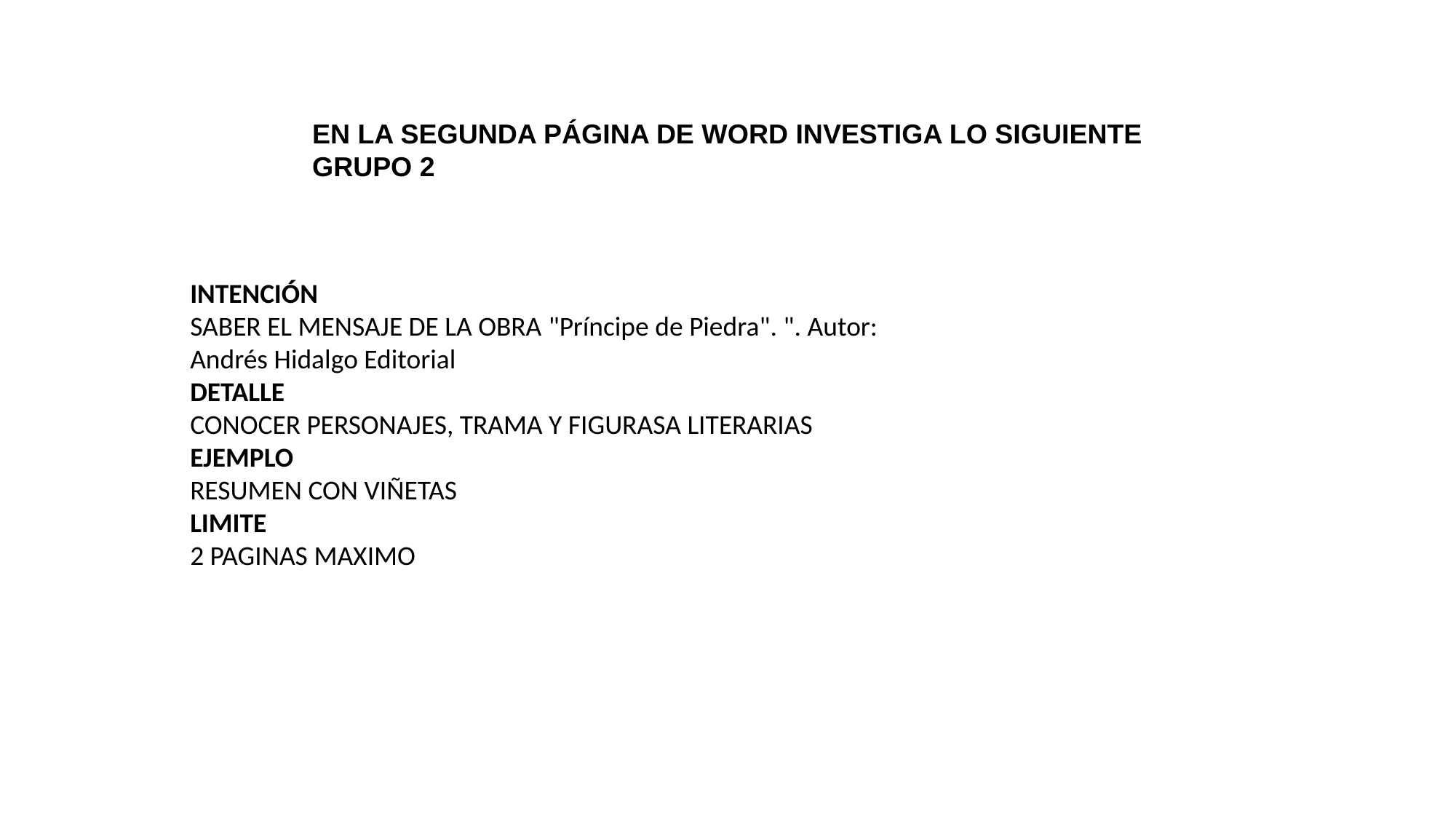

EN LA SEGUNDA PÁGINA DE WORD INVESTIGA LO SIGUIENTE
GRUPO 2
INTENCIÓN
SABER EL MENSAJE DE LA OBRA "Príncipe de Piedra". ". Autor: Andrés Hidalgo Editorial
DETALLE
CONOCER PERSONAJES, TRAMA Y FIGURASA LITERARIAS
EJEMPLO
RESUMEN CON VIÑETAS
LIMITE
2 PAGINAS MAXIMO